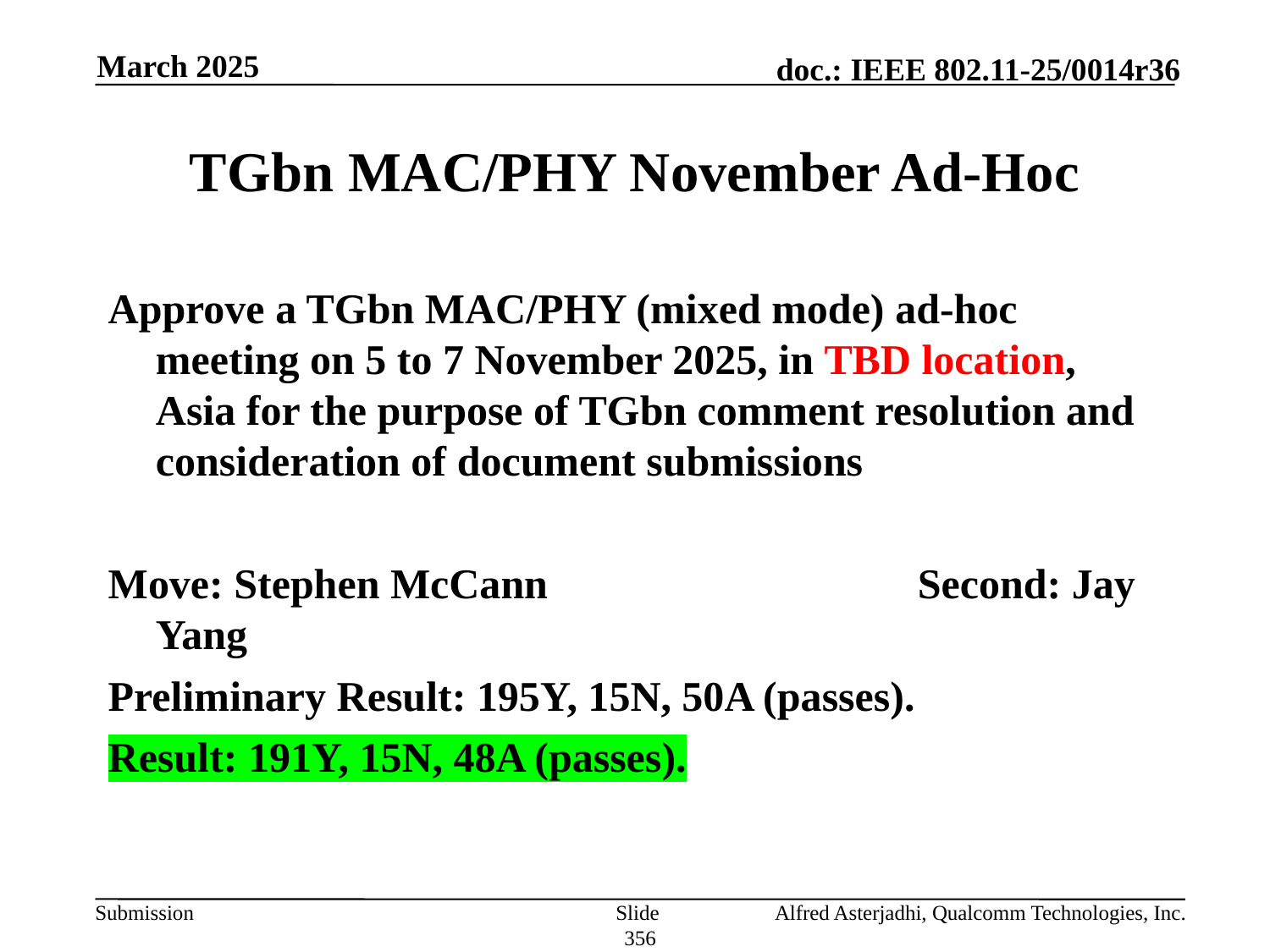

March 2025
# TGbn MAC/PHY November Ad-Hoc
Approve a TGbn MAC/PHY (mixed mode) ad-hoc meeting on 5 to 7 November 2025, in TBD location, Asia for the purpose of TGbn comment resolution and consideration of document submissions

Move: Stephen McCann			Second: Jay Yang
Preliminary Result: 195Y, 15N, 50A (passes).
Result: 191Y, 15N, 48A (passes).
Slide 356
Alfred Asterjadhi, Qualcomm Technologies, Inc.